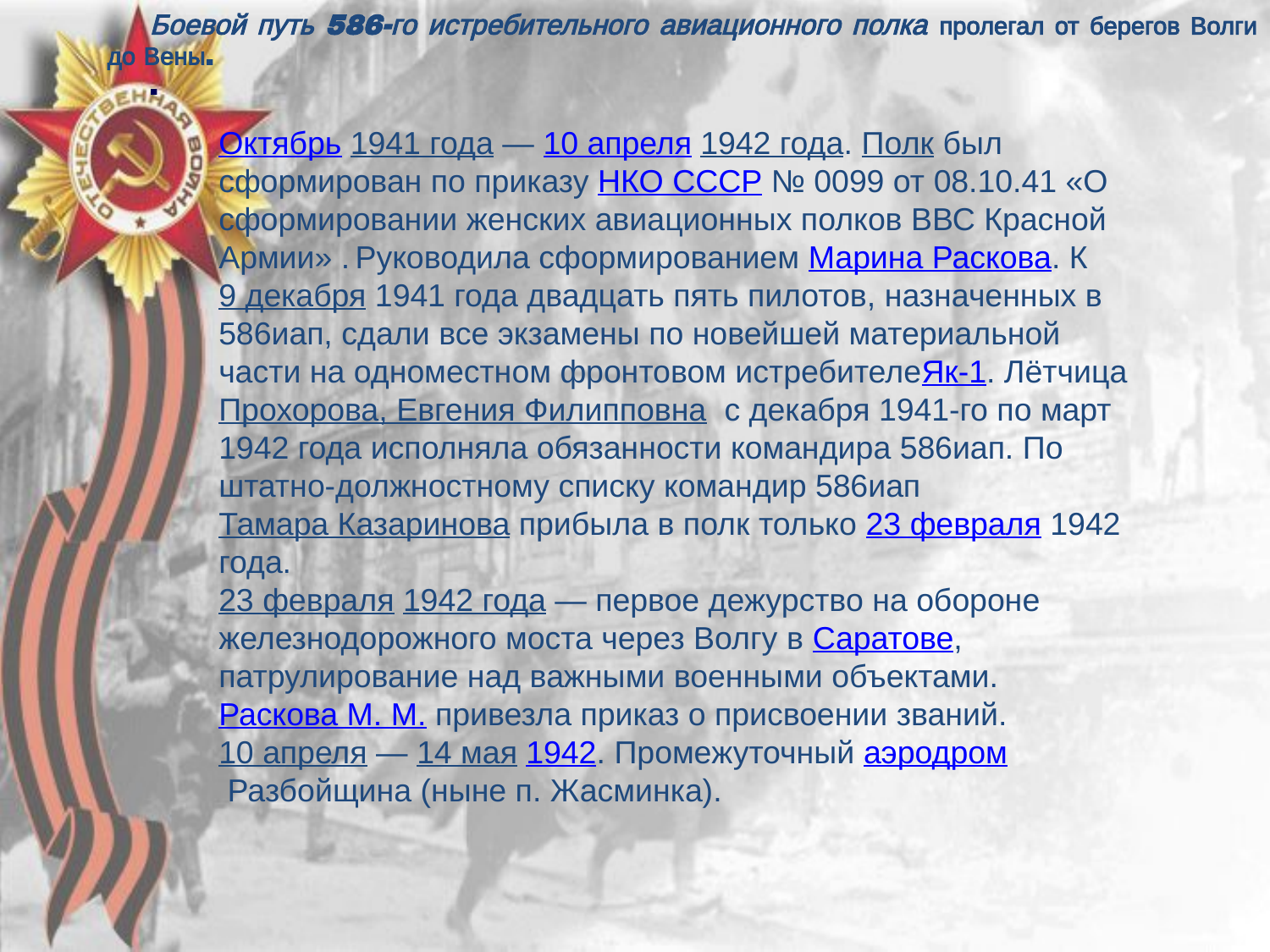

Боевой путь 586-го истребительного авиационного полка пролегал от берегов Волги до Вены.
.
Октябрь 1941 года — 10 апреля 1942 года. Полк был сформирован по приказу НКО СССР № 0099 от 08.10.41 «О сформировании женских авиационных полков ВВС Красной Армии» . Руководила сформированием Марина Раскова. К 9 декабря 1941 года двадцать пять пилотов, назначенных в 586иап, сдали все экзамены по новейшей материальной части на одноместном фронтовом истребителеЯк-1. Лётчица Прохорова, Евгения Филипповна  с декабря 1941-го по март 1942 года исполняла обязанности командира 586иап. По штатно-должностному списку командир 586иап Тамара Казаринова прибыла в полк только 23 февраля 1942 года.
23 февраля 1942 года — первое дежурство на обороне железнодорожного моста через Волгу в Саратове, патрулирование над важными военными объектами. Раскова М. М. привезла приказ о присвоении званий.
10 апреля — 14 мая 1942. Промежуточный аэродром Разбойщина (ныне п. Жасминка).